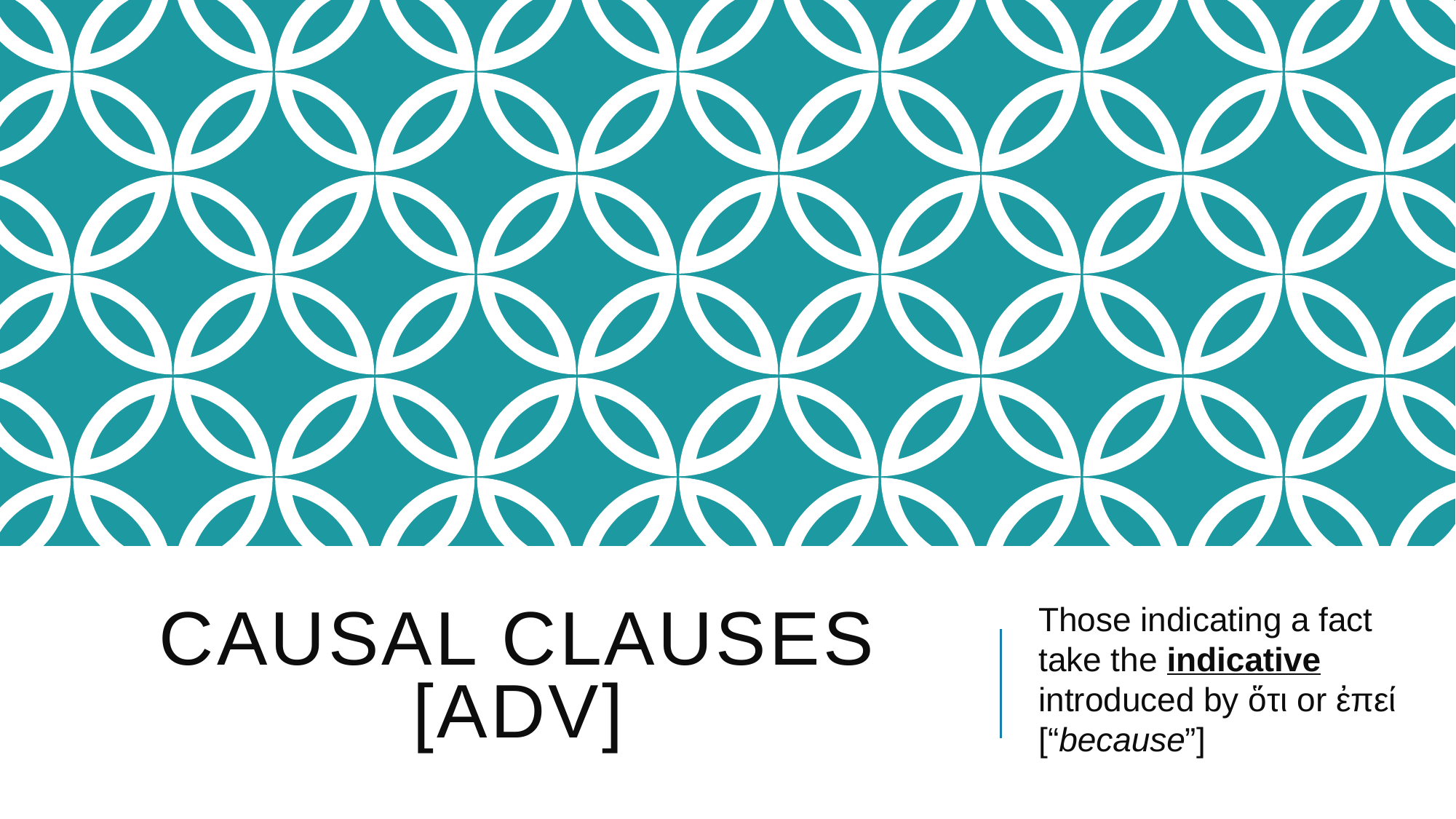

# Causal Clauses [ADV]
Those indicating a fact take the indicative introduced by ὅτι or ἐπεί [“because”]